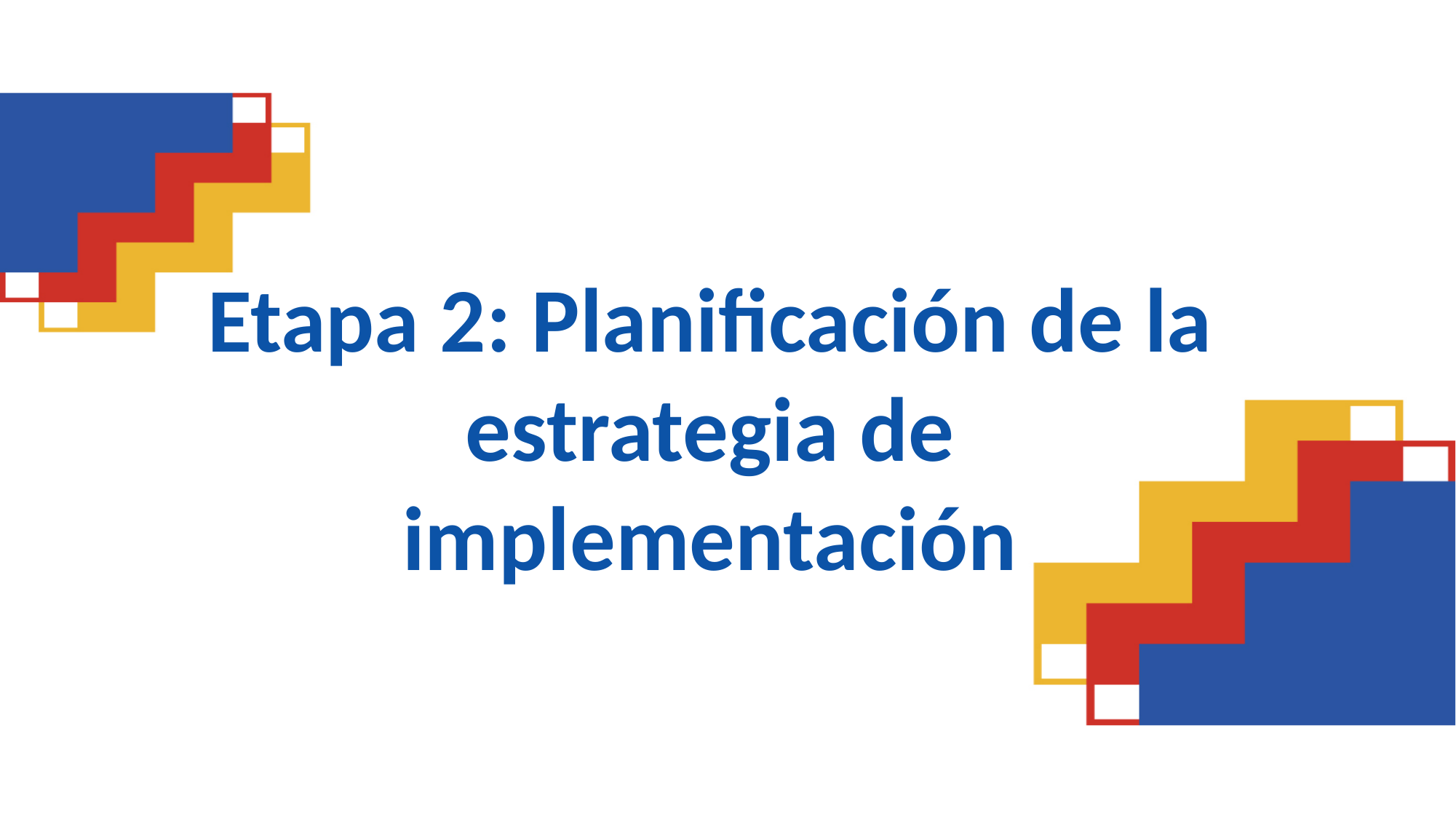

Etapa 2: Planificación de la estrategia de implementación